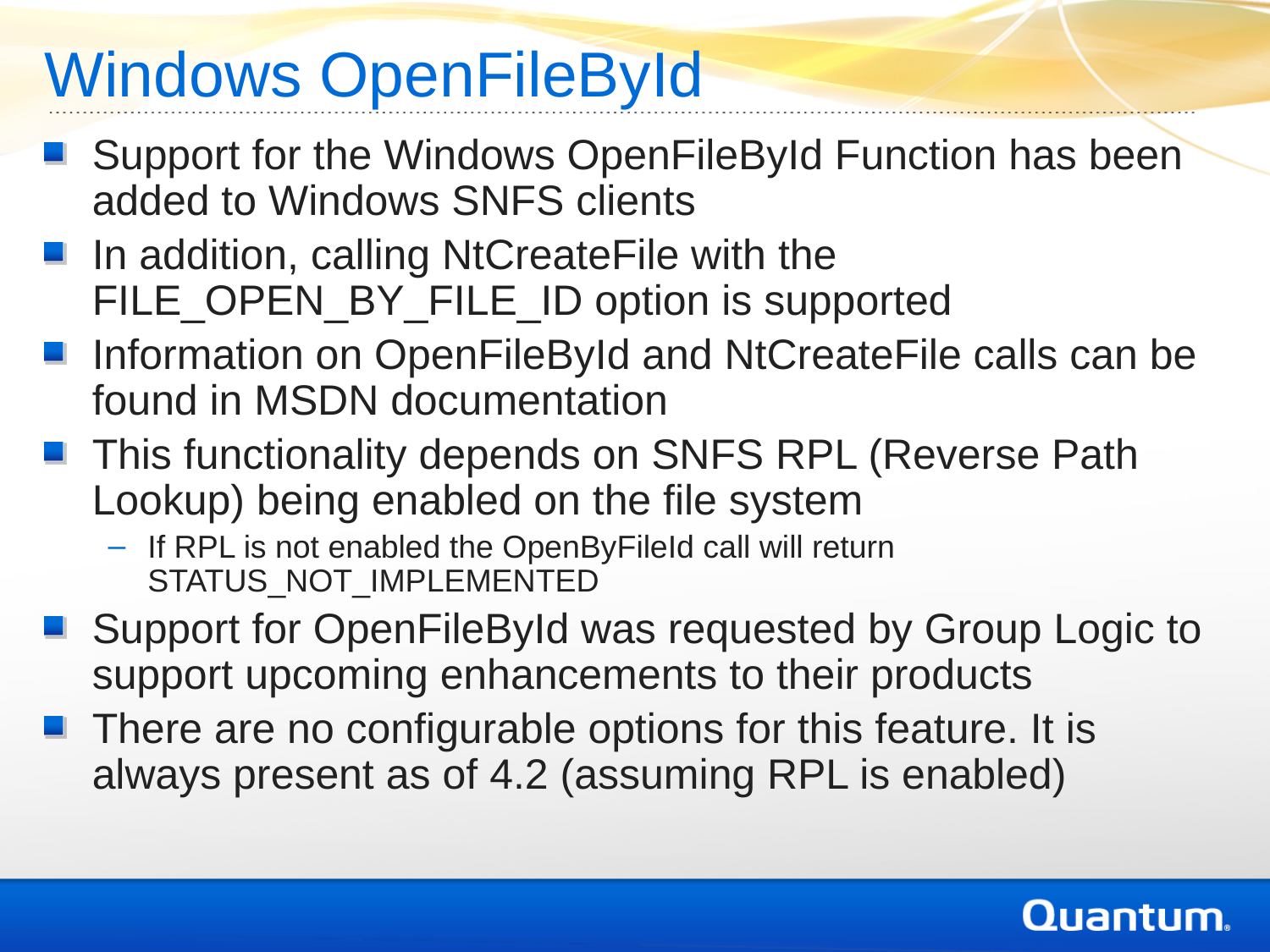

# Windows OpenFileById
Support for the Windows OpenFileById Function has been added to Windows SNFS clients
In addition, calling NtCreateFile with the FILE_OPEN_BY_FILE_ID option is supported
Information on OpenFileById and NtCreateFile calls can be found in MSDN documentation
This functionality depends on SNFS RPL (Reverse Path Lookup) being enabled on the file system
If RPL is not enabled the OpenByFileId call will return STATUS_NOT_IMPLEMENTED
Support for OpenFileById was requested by Group Logic to support upcoming enhancements to their products
There are no configurable options for this feature. It is always present as of 4.2 (assuming RPL is enabled)